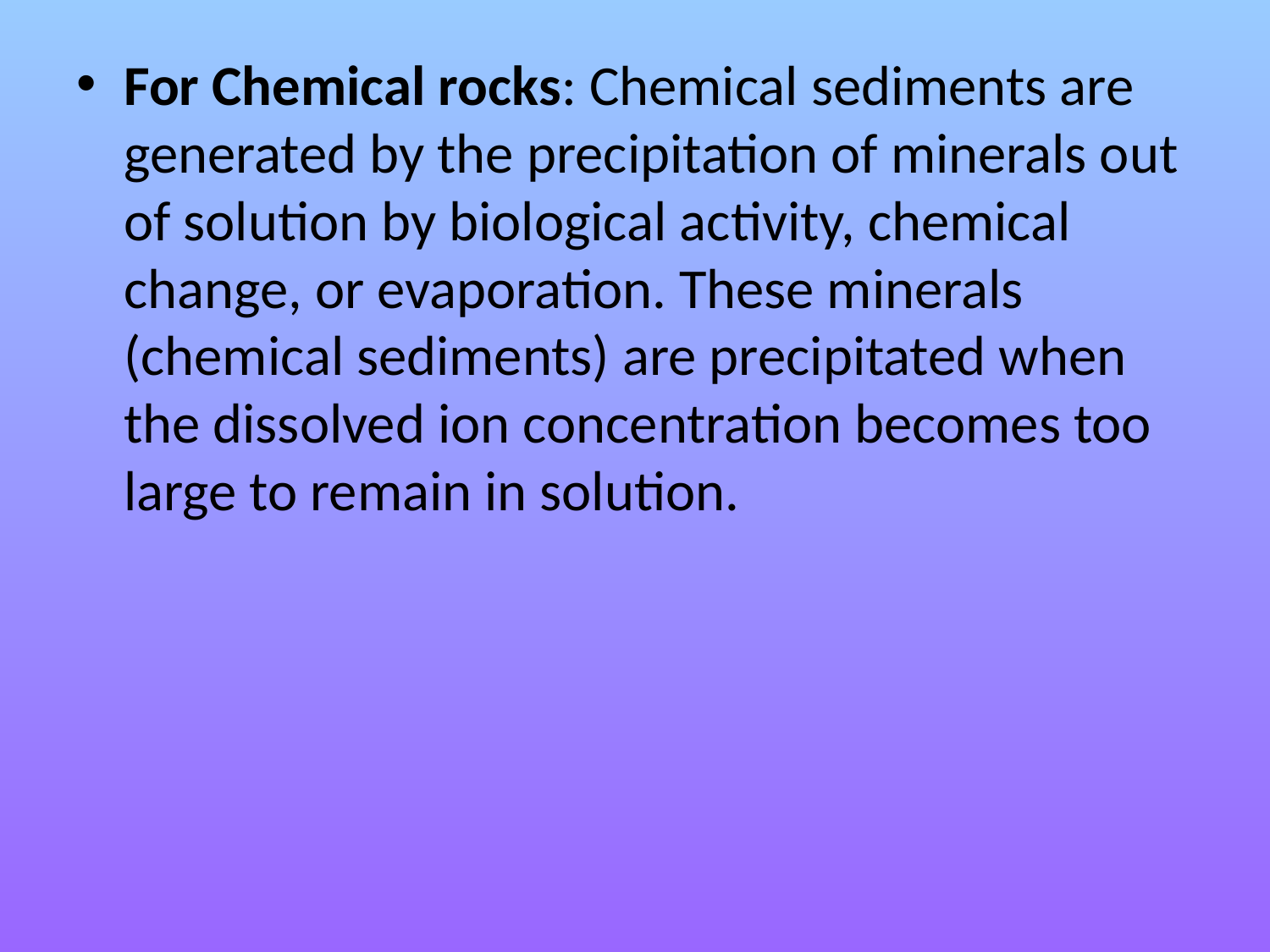

For Chemical rocks: Chemical sediments are generated by the precipitation of minerals out of solution by biological activity, chemical change, or evaporation. These minerals (chemical sediments) are precipitated when the dissolved ion concentration becomes too large to remain in solution.